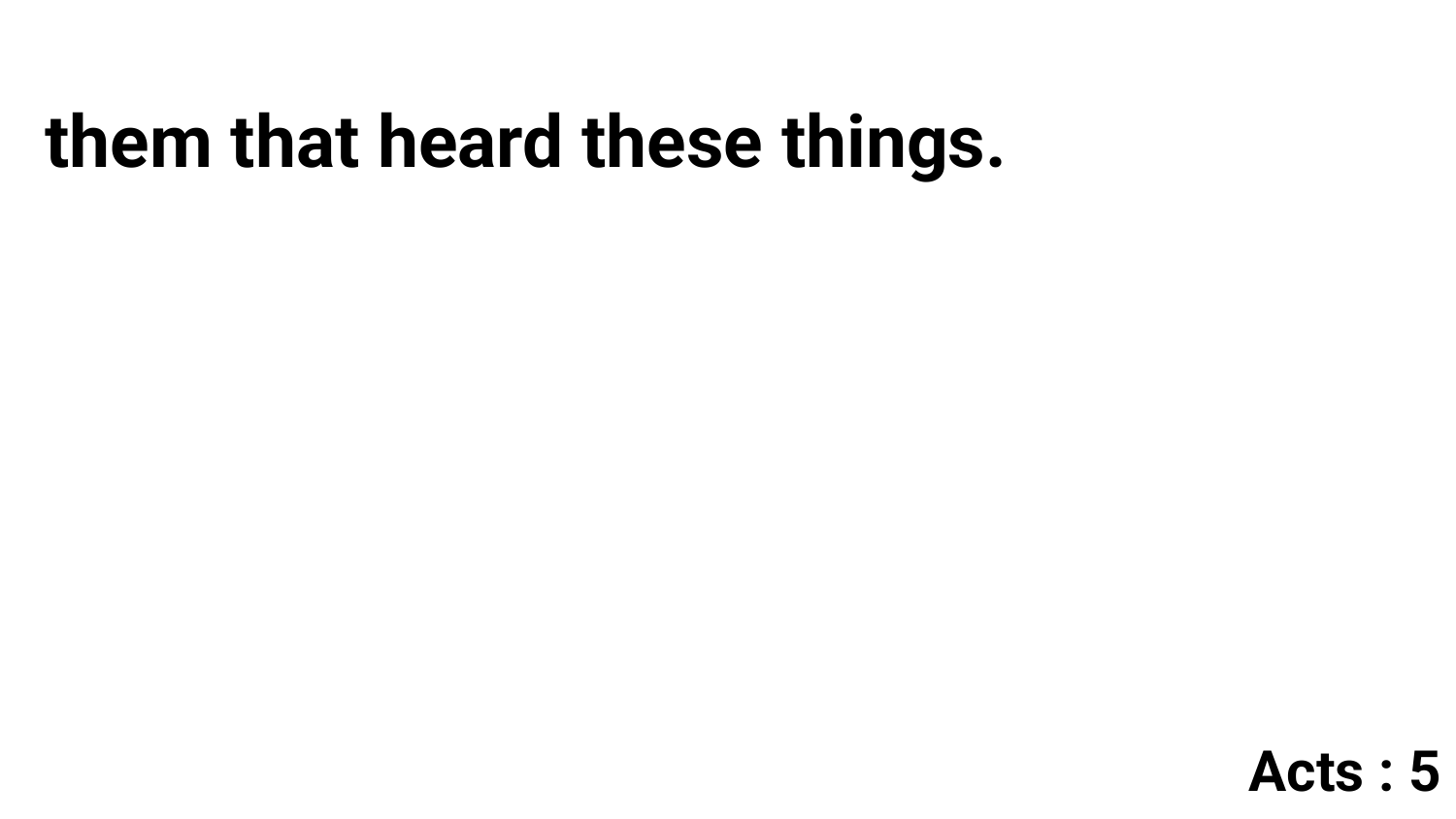

them that heard these things.
Acts : 5